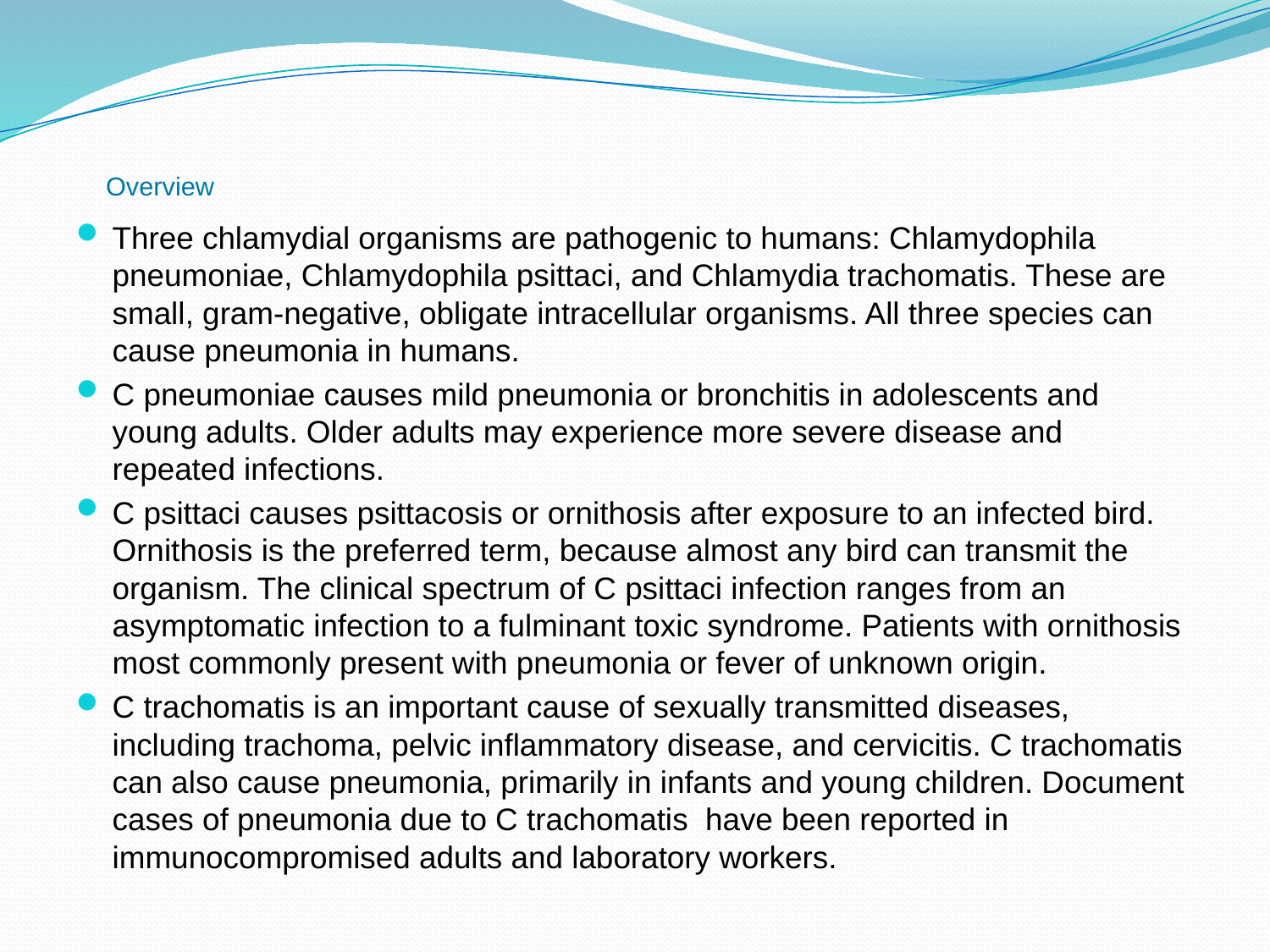

# Overview
Three chlamydial organisms are pathogenic to humans: Chlamydophila pneumoniae, Chlamydophila psittaci, and Chlamydia trachomatis. These are small, gram-negative, obligate intracellular organisms. All three species can cause pneumonia in humans.
C pneumoniae causes mild pneumonia or bronchitis in adolescents and young adults. Older adults may experience more severe disease and repeated infections.
C psittaci causes psittacosis or ornithosis after exposure to an infected bird. Ornithosis is the preferred term, because almost any bird can transmit the organism. The clinical spectrum of C psittaci infection ranges from an asymptomatic infection to a fulminant toxic syndrome. Patients with ornithosis most commonly present with pneumonia or fever of unknown origin.
C trachomatis is an important cause of sexually transmitted diseases, including trachoma, pelvic inflammatory disease, and cervicitis. C trachomatis can also cause pneumonia, primarily in infants and young children. Document cases of pneumonia due to C trachomatis  have been reported in immunocompromised adults and laboratory workers.